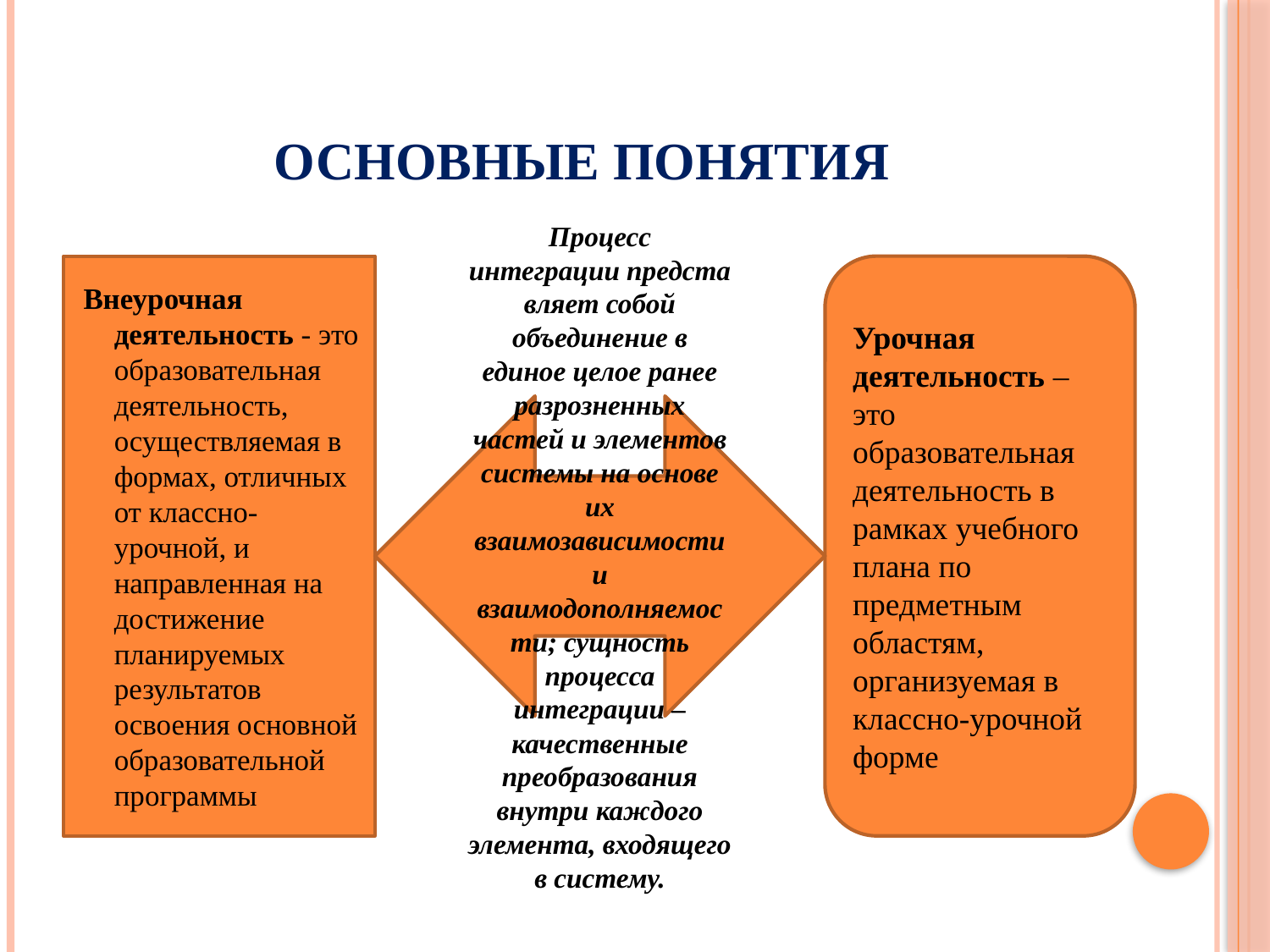

# Основные понятия
 Внеурочная деятельность - это образовательная деятельность, осуществляемая в формах, отличных от классно-урочной, и направленная на достижение планируемых результатов освоения основной образовательной программы
Урочная деятельность – это образовательная деятельность в рамках учебного плана по предметным областям, организуемая в классно-урочной форме
Процесс интеграции представляет собой объединение в единое целое ранее разрозненных частей и элементов системы на основе их взаимозависимости и взаимодополняемости; сущность процесса интеграции – качественные преобразования внутри каждого элемента, входящего в систему.